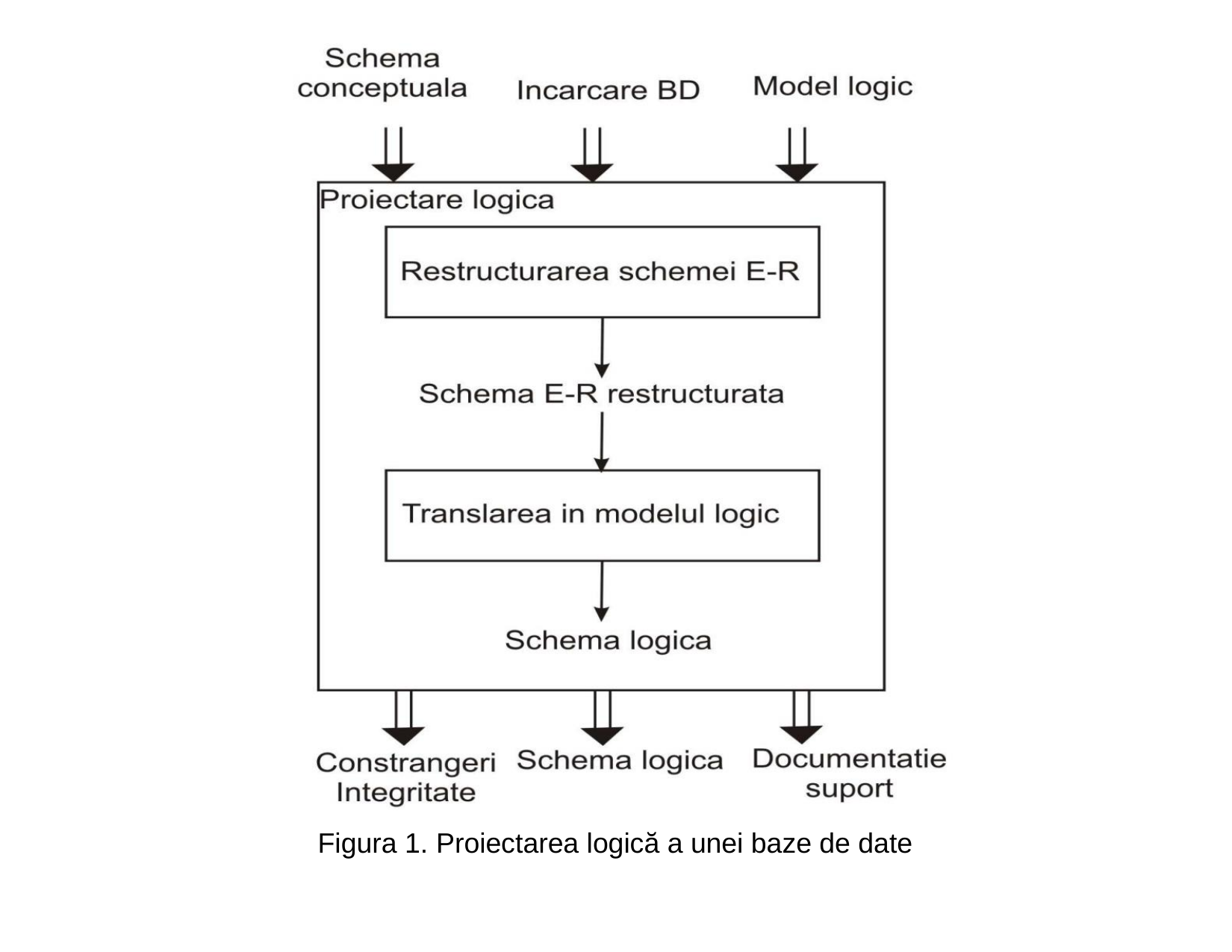

Figura 1. Proiectarea logică a unei baze de date